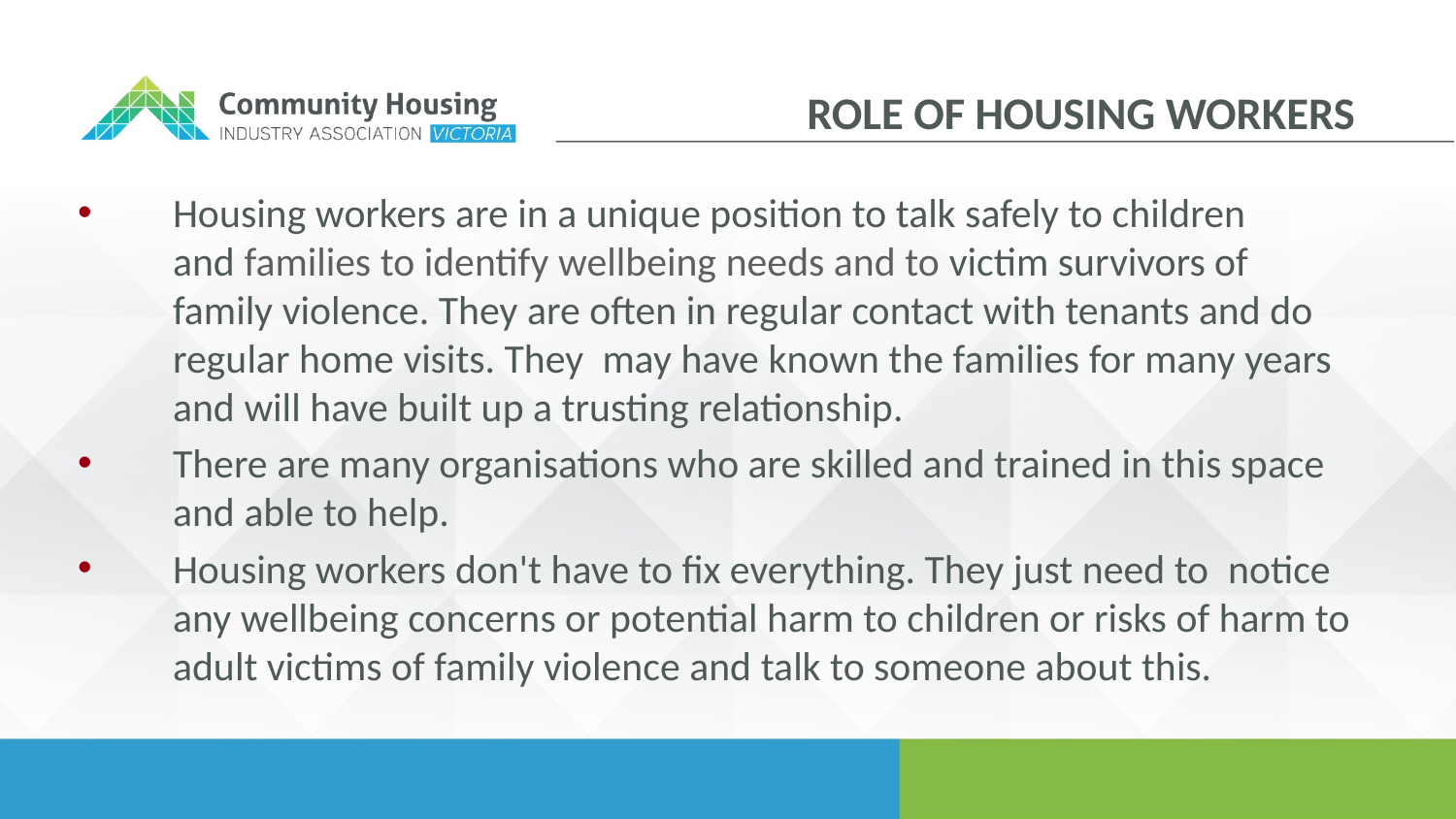

Role of Housing Workers
Housing workers are in a unique position to talk safely to children and families to identify wellbeing needs and to victim survivors of family violence. They are often in regular contact with tenants and do regular home visits. They  may have known the families for many years and will have built up a trusting relationship.
There are many organisations who are skilled and trained in this space and able to help.
Housing workers don't have to fix everything. They just need to  notice any wellbeing concerns or potential harm to children or risks of harm to adult victims of family violence and talk to someone about this.